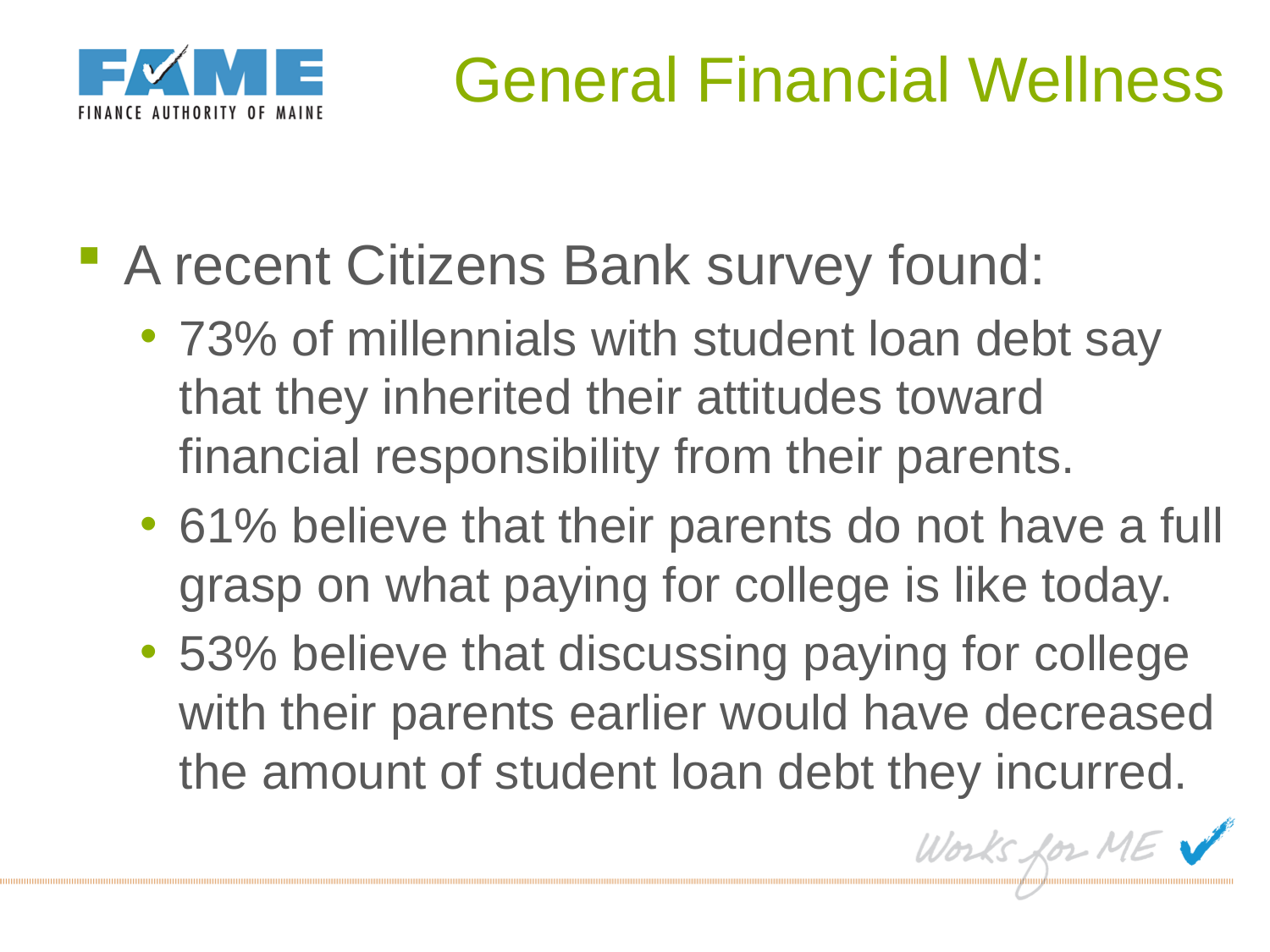

# General Financial Wellness
A recent Citizens Bank survey found:
73% of millennials with student loan debt say that they inherited their attitudes toward financial responsibility from their parents.
61% believe that their parents do not have a full grasp on what paying for college is like today.
53% believe that discussing paying for college with their parents earlier would have decreased the amount of student loan debt they incurred.